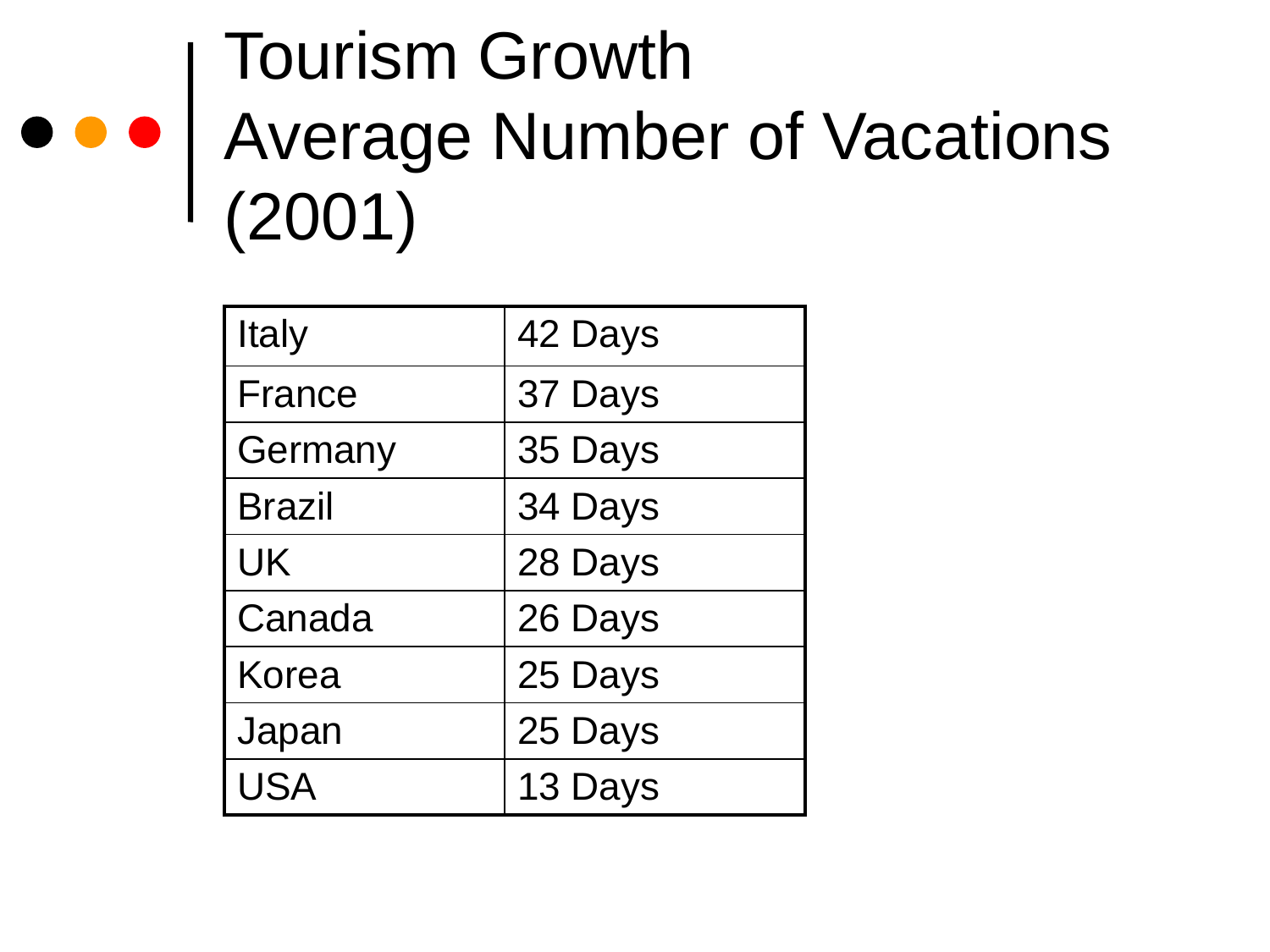

# Tourism Growth Average Number of Vacations (2001)
| Italy | 42 Days |
| --- | --- |
| France | 37 Days |
| Germany | 35 Days |
| Brazil | 34 Days |
| UK | 28 Days |
| Canada | 26 Days |
| Korea | 25 Days |
| Japan | 25 Days |
| USA | 13 Days |